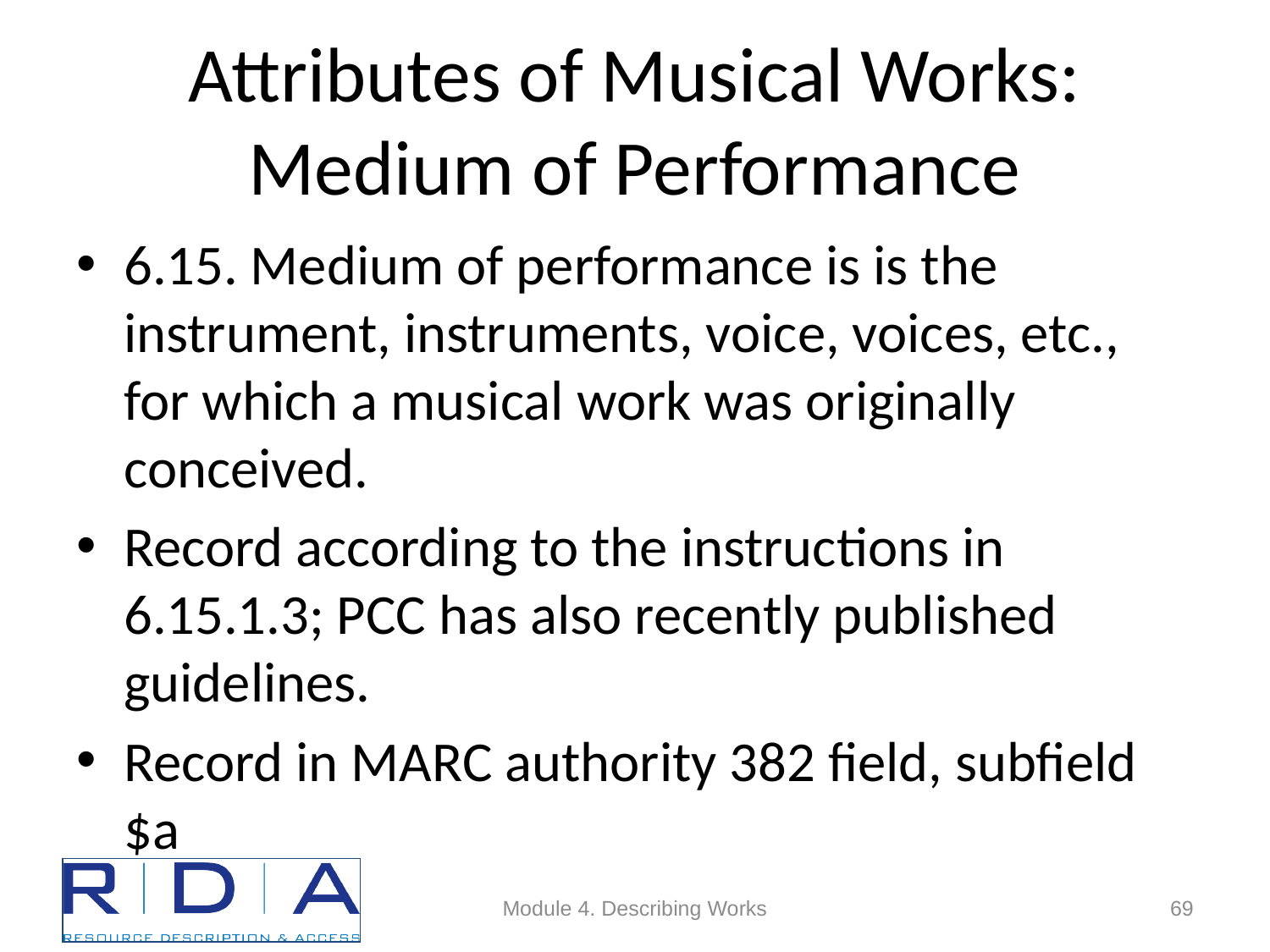

# Attributes of Musical Works: Medium of Performance
6.15. Medium of performance is is the instrument, instruments, voice, voices, etc., for which a musical work was originally conceived.
Record according to the instructions in 6.15.1.3; PCC has also recently published guidelines.
Record in MARC authority 382 field, subfield $a
Module 4. Describing Works
69